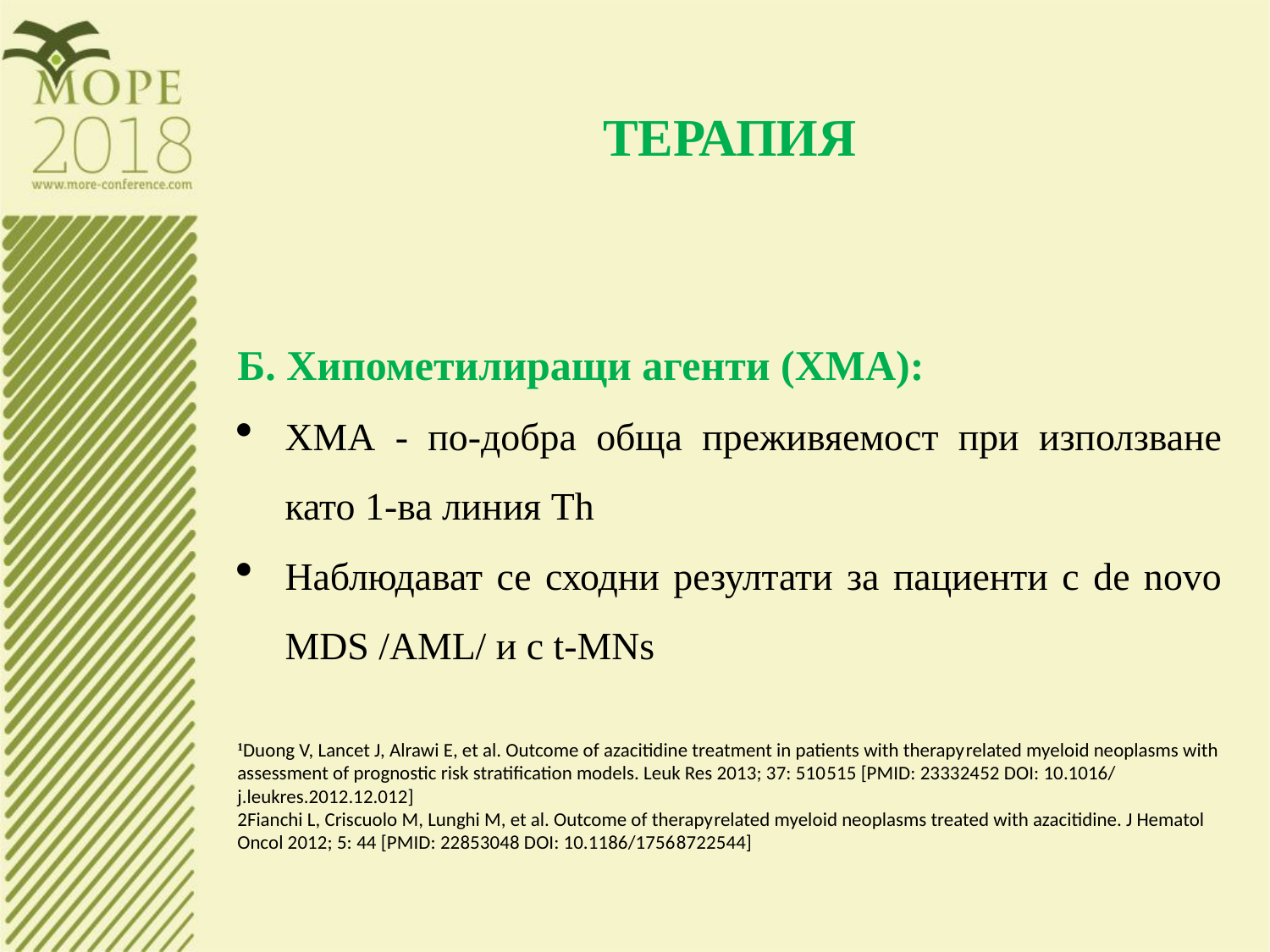

ТЕРАПИЯ
Б. Хипометилиращи агенти (ХМА):
ХМА - по-добра обща преживяемост при използване като 1-ва линия Th
Наблюдават се сходни резултати за пациенти с de novo MDS /AML/ и с t-MNs

1Duong V, Lancet J, Alrawi E, et al. Outcome of azacitidine treatment in patients with therapy­related myeloid neoplasms with assessment of prognostic risk stratification models. Leuk Res 2013; 37: 510­515 [PMID: 23332452 DOI: 10.1016/ j.leukres.2012.12.012]
2Fianchi L, Criscuolo M, Lunghi M, et al. Outcome of therapy­related myeloid neoplasms treated with azacitidine. J Hematol Oncol 2012; 5: 44 [PMID: 22853048 DOI: 10.1186/1756­8722­5­44]